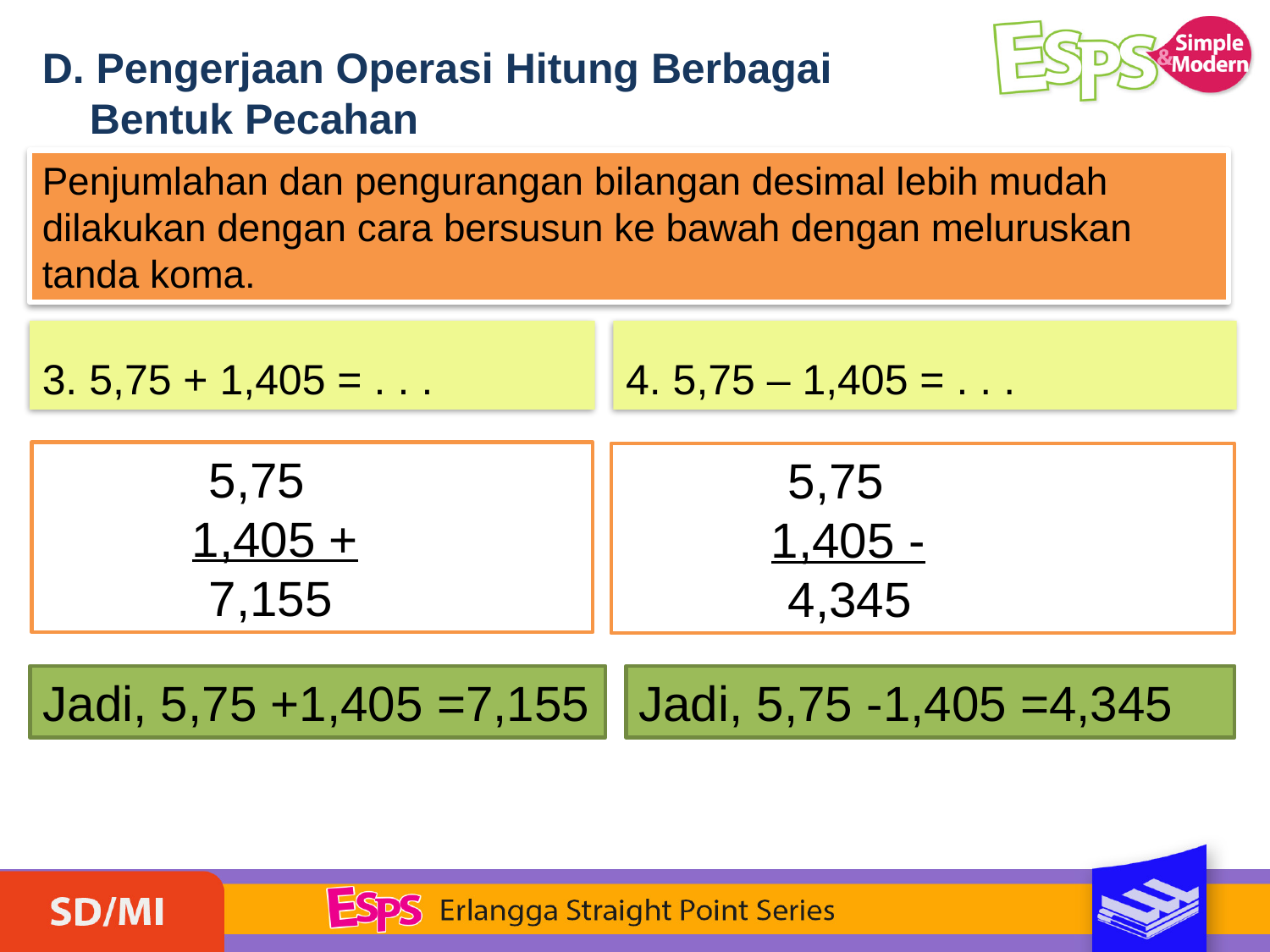

D. Pengerjaan Operasi Hitung Berbagai
    Bentuk Pecahan
Penjumlahan dan pengurangan bilangan desimal lebih mudah dilakukan dengan cara bersusun ke bawah dengan meluruskan tanda koma.
3. 5,75 + 1,405 = . . .
4. 5,75 – 1,405 = . . .
		 5,75
	         1,405 +
		 7,155
		 5,75
	         1,405 -
		 4,345
Jadi, 5,75 +1,405 =7,155
Jadi, 5,75 -1,405 =4,345